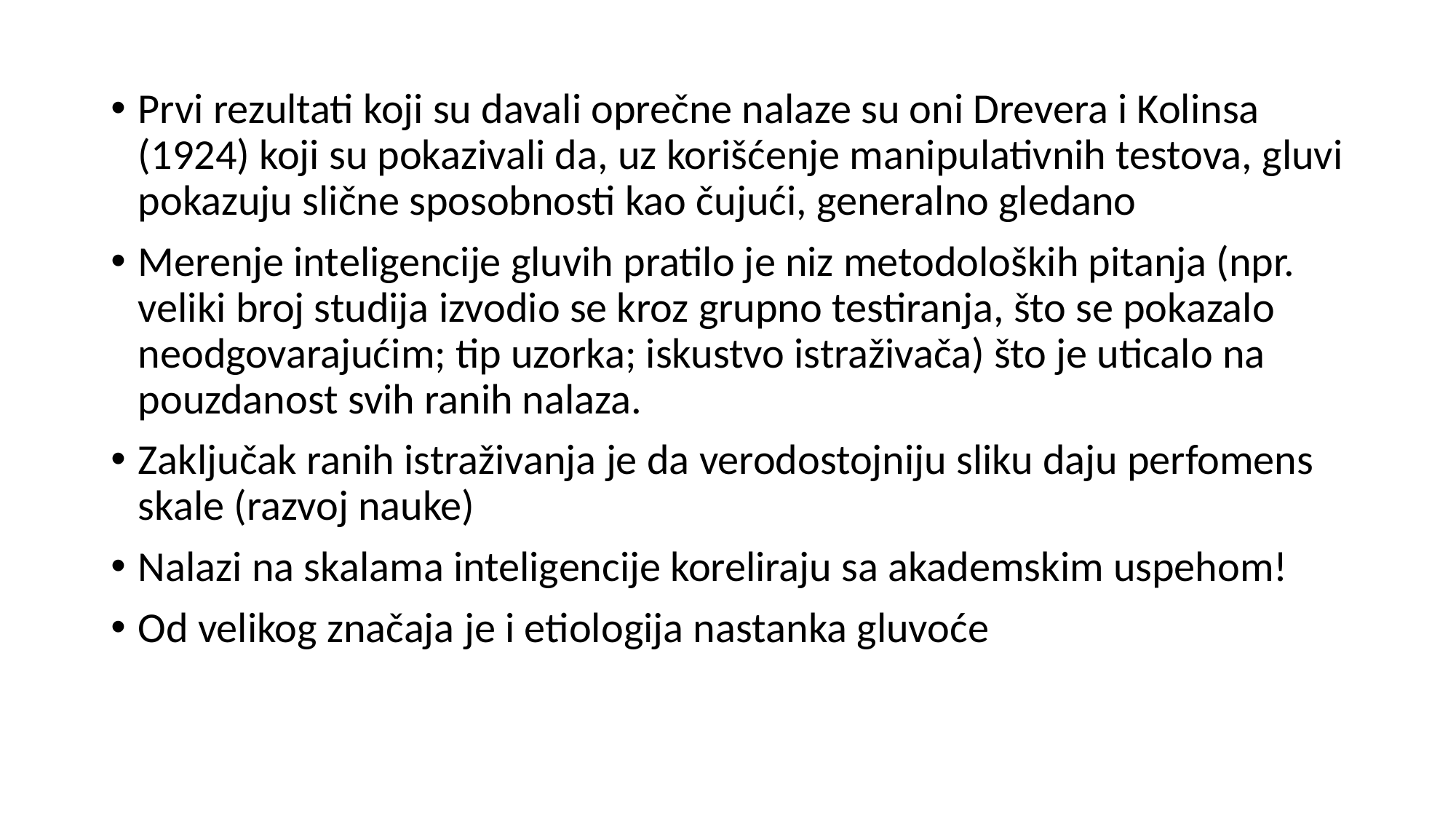

#
Prvi rezultati koji su davali oprečne nalaze su oni Drevera i Kolinsa (1924) koji su pokazivali da, uz korišćenje manipulativnih testova, gluvi pokazuju slične sposobnosti kao čujući, generalno gledano
Merenje inteligencije gluvih pratilo je niz metodoloških pitanja (npr. veliki broj studija izvodio se kroz grupno testiranja, što se pokazalo neodgovarajućim; tip uzorka; iskustvo istraživača) što je uticalo na pouzdanost svih ranih nalaza.
Zaključak ranih istraživanja je da verodostojniju sliku daju perfomens skale (razvoj nauke)
Nalazi na skalama inteligencije koreliraju sa akademskim uspehom!
Od velikog značaja je i etiologija nastanka gluvoće